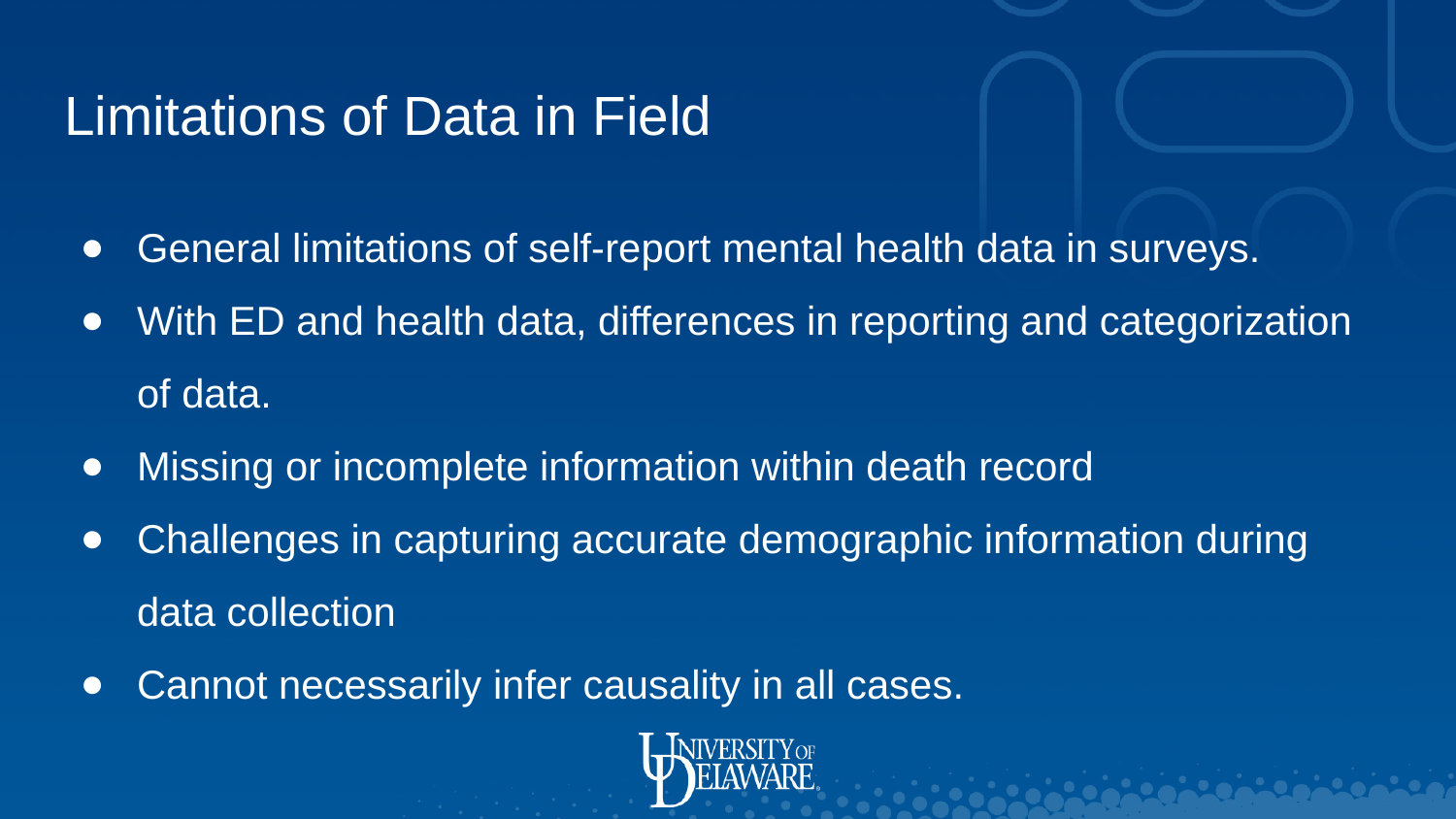

# Limitations of Data in Field
General limitations of self-report mental health data in surveys.
With ED and health data, differences in reporting and categorization of data.
Missing or incomplete information within death record
Challenges in capturing accurate demographic information during data collection
Cannot necessarily infer causality in all cases.